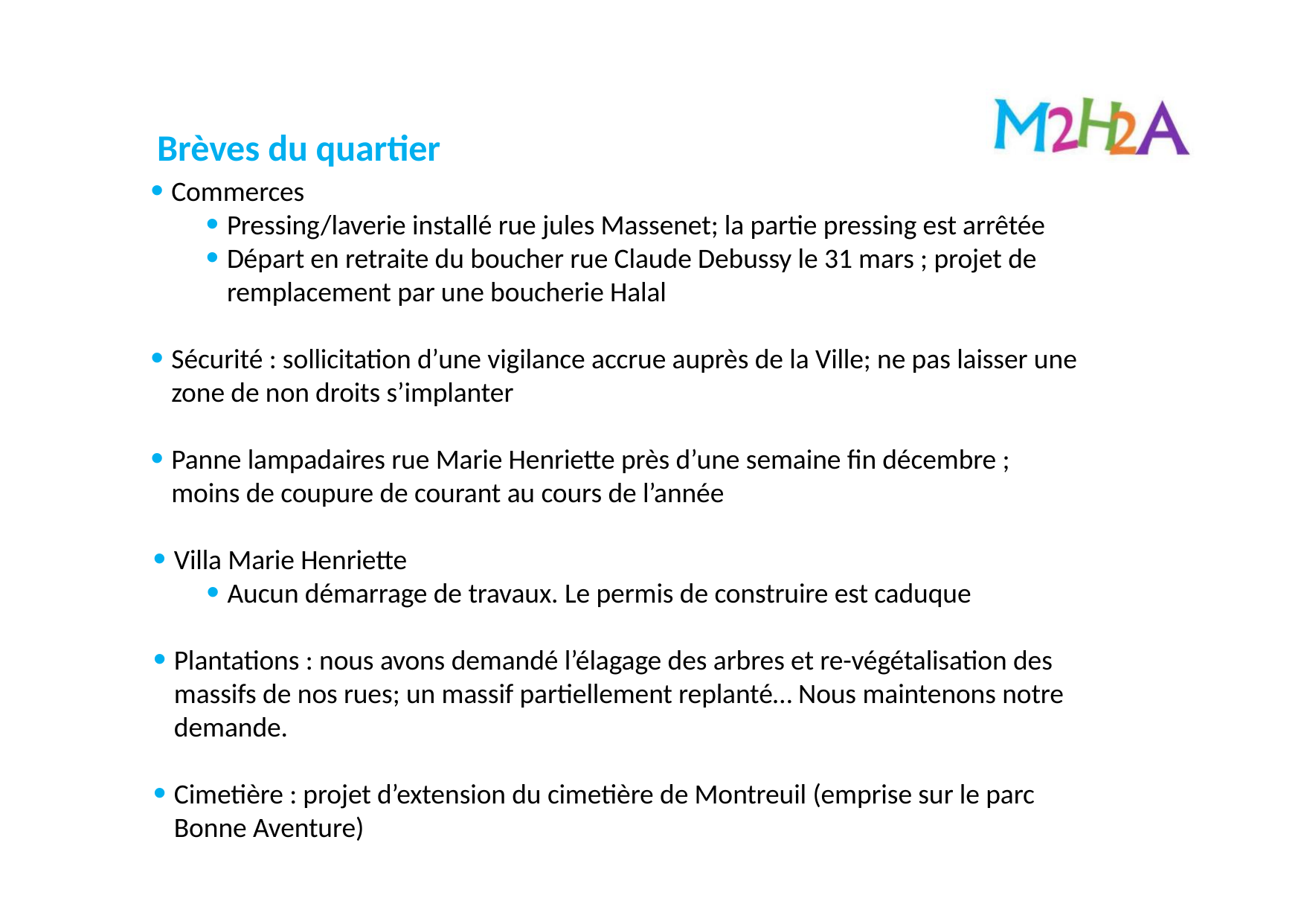

Brèves du quartier
Commerces
Pressing/laverie installé rue jules Massenet; la partie pressing est arrêtée
Départ en retraite du boucher rue Claude Debussy le 31 mars ; projet de remplacement par une boucherie Halal

Sécurité : sollicitation d’une vigilance accrue auprès de la Ville; ne pas laisser une zone de non droits s’implanter

Panne lampadaires rue Marie Henriette près d’une semaine fin décembre ; moins de coupure de courant au cours de l’année

Villa Marie Henriette
Aucun démarrage de travaux. Le permis de construire est caduque

Plantations : nous avons demandé l’élagage des arbres et re-végétalisation des massifs de nos rues; un massif partiellement replanté… Nous maintenons notre demande.

Cimetière : projet d’extension du cimetière de Montreuil (emprise sur le parc Bonne Aventure)
17